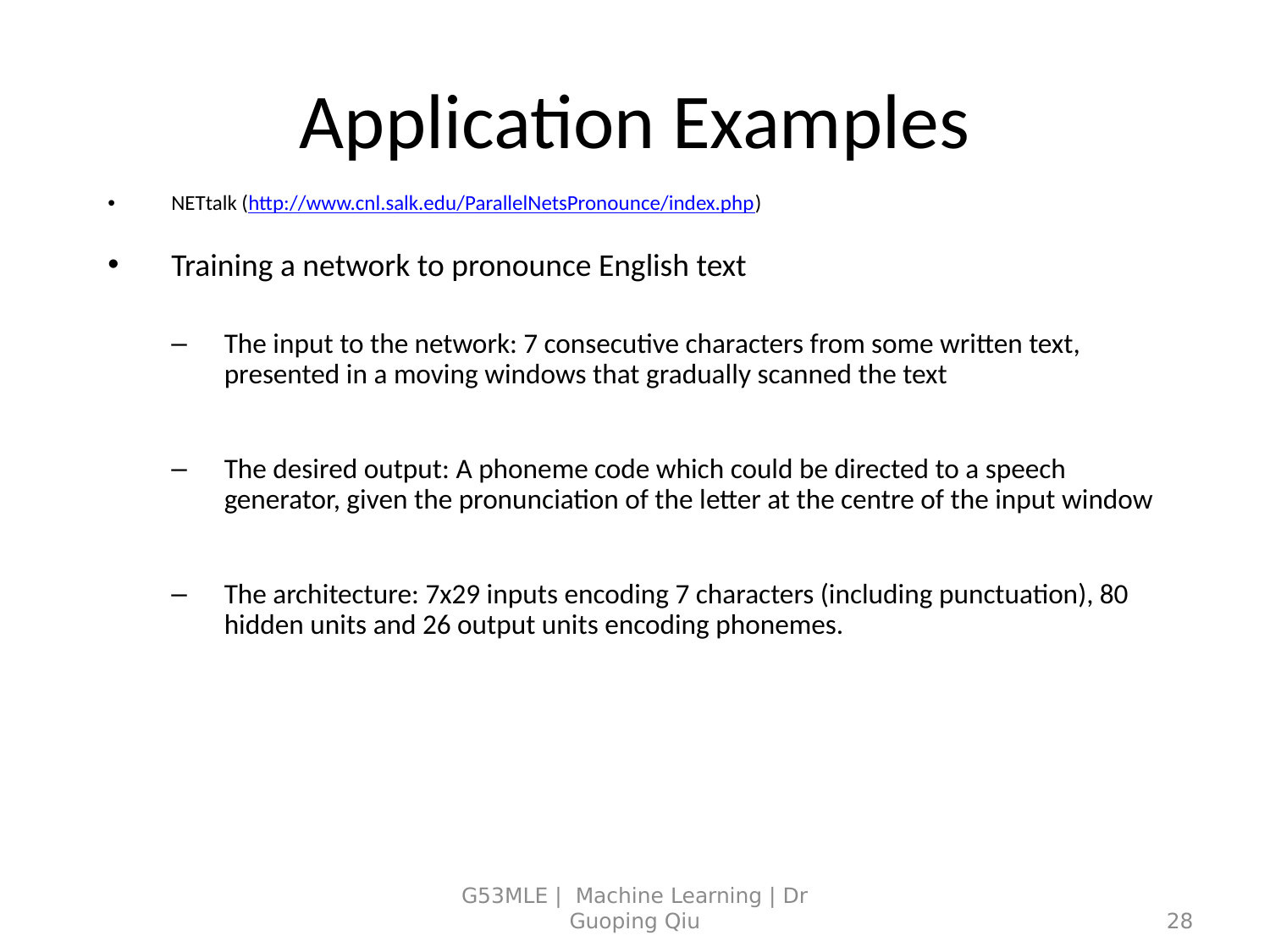

# Application Examples

NETtalk (http://www.cnl.salk.edu/ParallelNetsPronounce/index.php)

Training a network to pronounce English text

The input to the network: 7 consecutive characters from some written text, presented in a moving windows that gradually scanned the text

The desired output: A phoneme code which could be directed to a speech generator, given the pronunciation of the letter at the centre of the input window

The architecture: 7x29 inputs encoding 7 characters (including punctuation), 80 hidden units and 26 output units encoding phonemes.

G53MLE |  Machine Learning | Dr Guoping Qiu

28